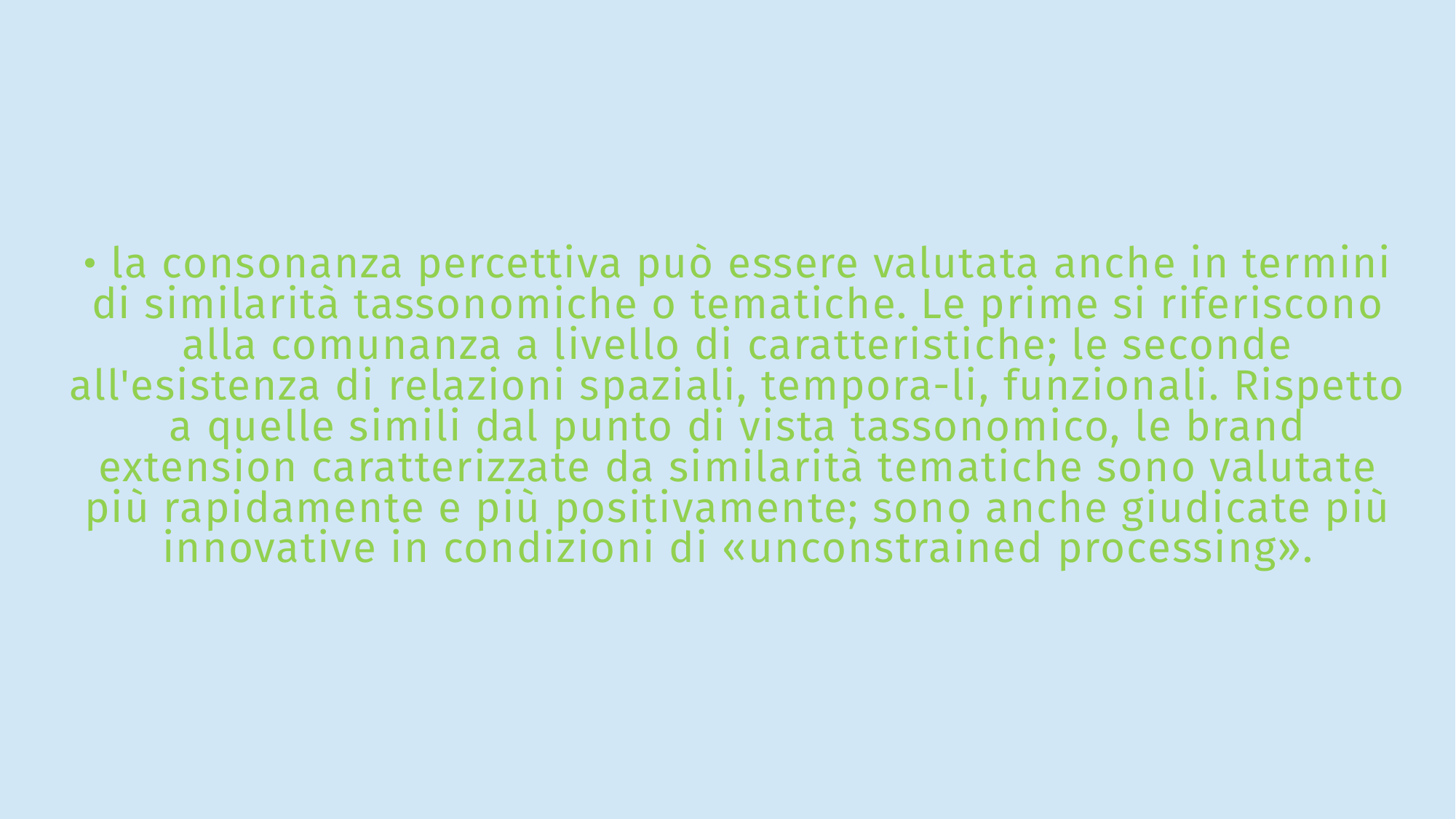

# • la consonanza percettiva può essere valutata anche in termini di similarità tassonomiche o tematiche. Le prime si riferiscono alla comunanza a livello di caratteristiche; le seconde all'esistenza di relazioni spaziali, tempora-li, funzionali. Rispetto a quelle simili dal punto di vista tassonomico, le brand extension caratterizzate da similarità tematiche sono valutate più rapidamente e più positivamente; sono anche giudicate più innovative in condizioni di «unconstrained processing».